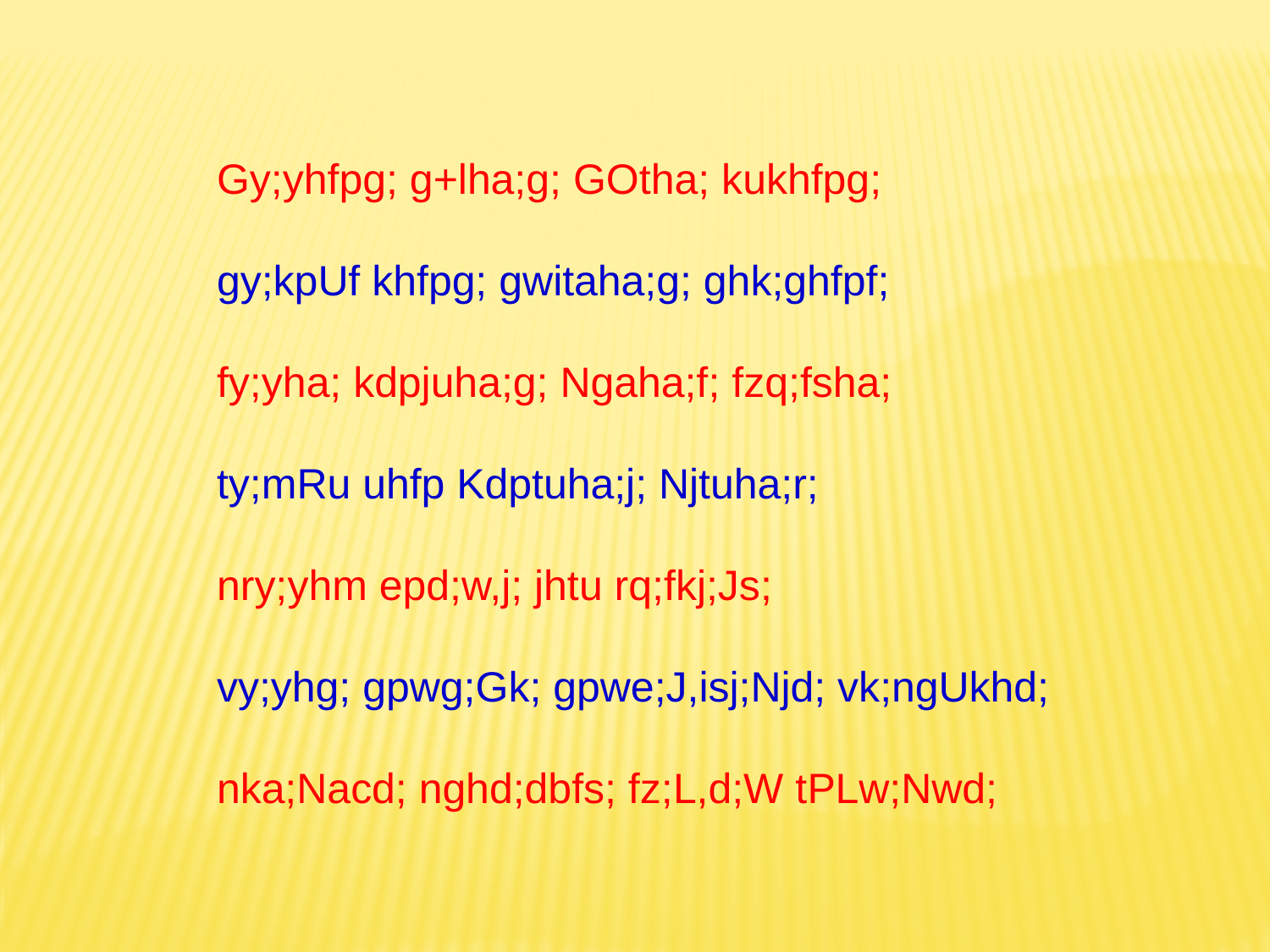

Gy;yhfpg; g+lha;g; GOtha; kukhfpg;
gy;kpUf khfpg; gwitaha;g; ghk;ghfpf;
fy;yha; kdpjuha;g; Ngaha;f; fzq;fsha;
ty;mRu uhfp Kdptuha;j; Njtuha;r;
nry;yhm epd;w,j; jhtu rq;fkj;Js;
vy;yhg; gpwg;Gk; gpwe;J,isj;Njd; vk;ngUkhd;
nka;Nacd; nghd;dbfs; fz;L,d;W tPLw;Nwd;